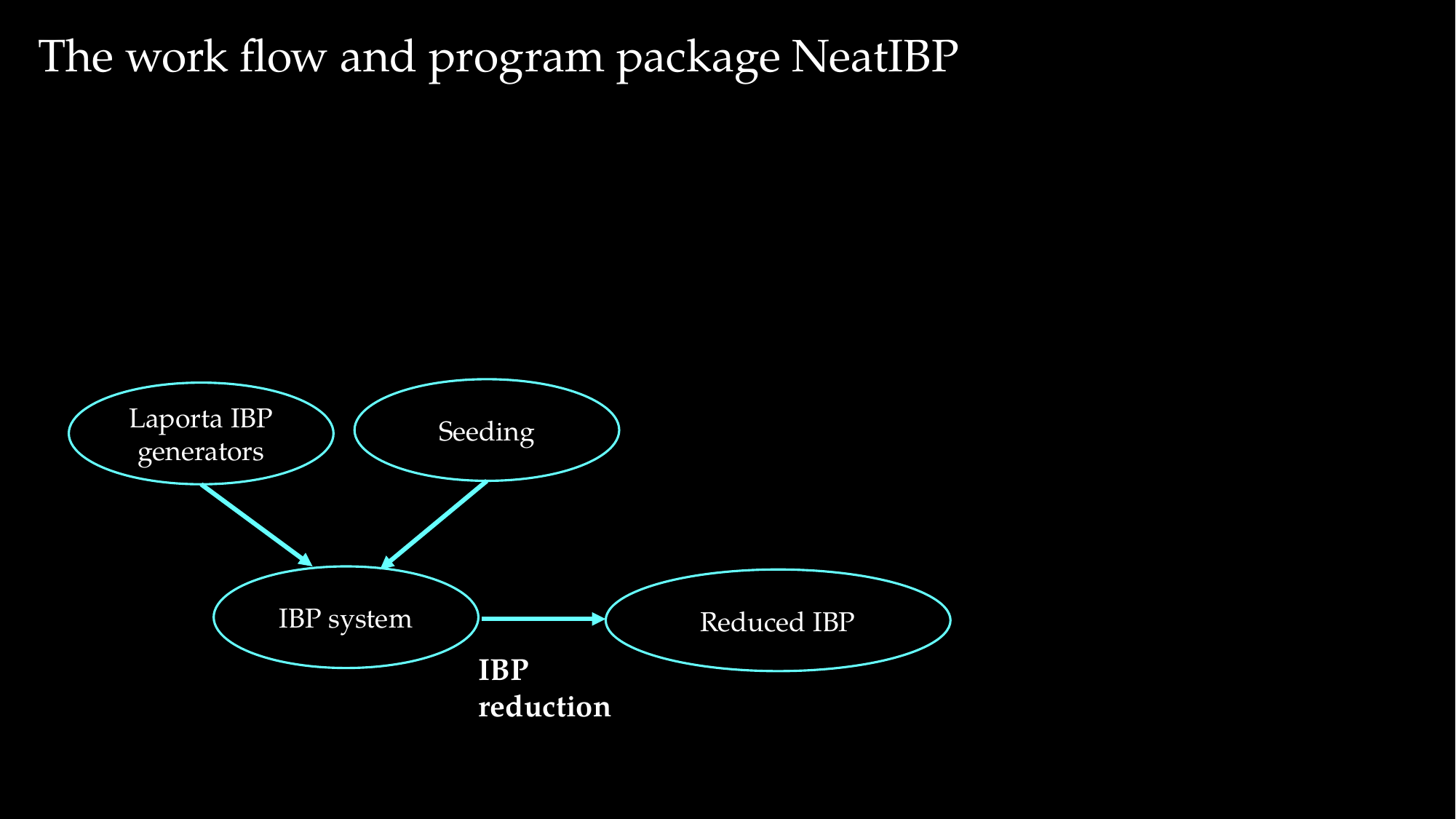

The work flow and program package NeatIBP
Seeding
Laporta IBP generators
IBP system
Reduced IBP
IBP reduction